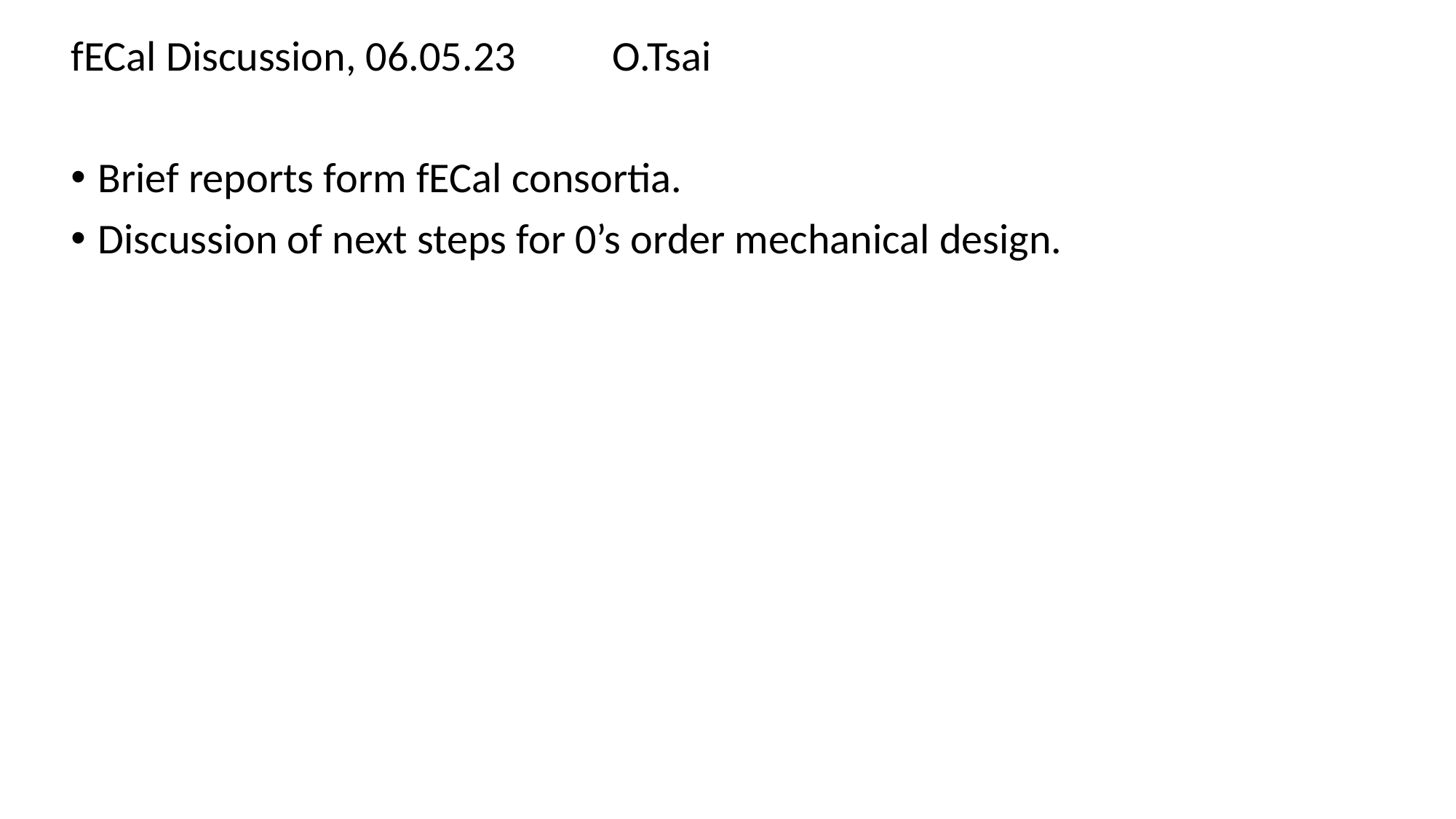

fECal Discussion, 06.05.23          O.Tsai

Brief reports form fECal consortia.
Discussion of next steps for 0’s order mechanical design.